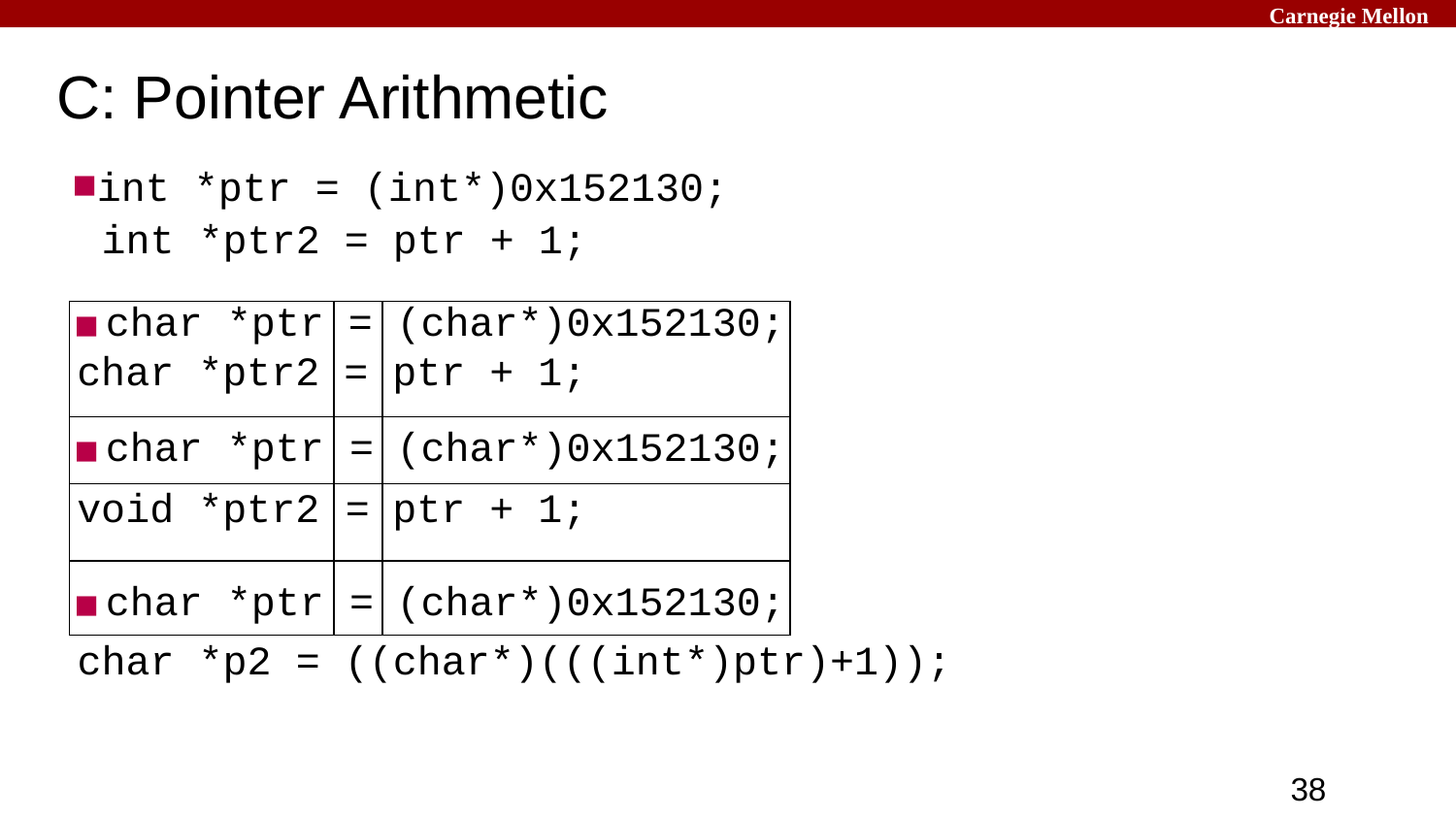

Carnegie Mellon
# C: Pointer Arithmetic
int *ptr = (int*)0x152130;  int *ptr2 = ptr + 1;
| char \*ptr char \*ptr2 | = = | (char\*)0x152130; ptr + 1; |
| --- | --- | --- |
| char \*ptr | = | (char\*)0x152130; |
| void \*ptr2 | = | ptr + 1; |
| char \*ptr | = | (char\*)0x152130; |
char *p2 = ((char*)(((int*)ptr)+1));
38